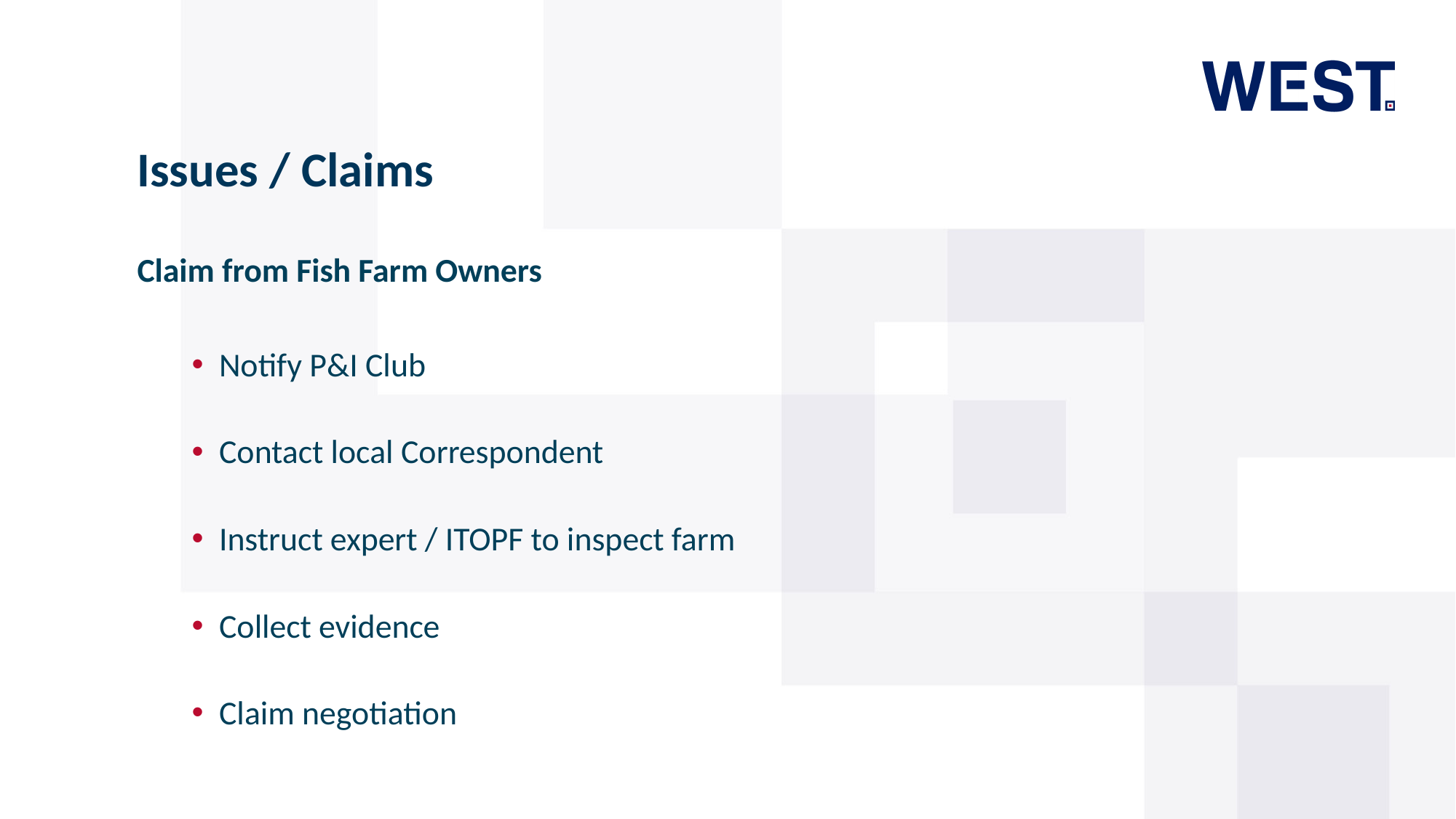

# Issues / Claims
Claim from Fish Farm Owners

Notify P&I Club

Contact local Correspondent

Instruct expert / ITOPF to inspect farm

Collect evidence

Claim negotiation